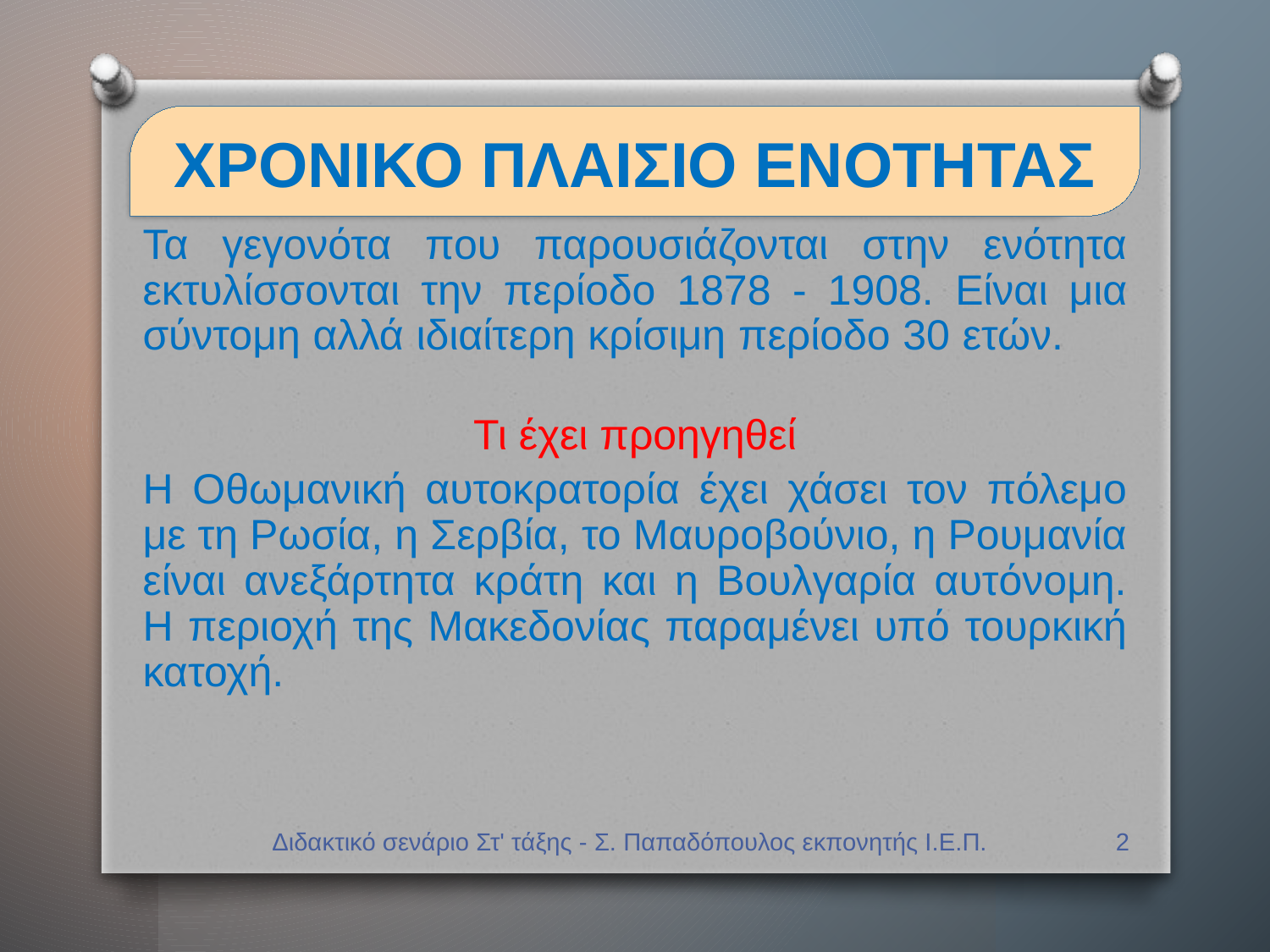

# ΧΡΟΝΙΚΟ ΠΛΑΙΣΙΟ ΕΝΟΤΗΤΑΣ
Τα γεγονότα που παρουσιάζονται στην ενότητα εκτυλίσσονται την περίοδο 1878 - 1908. Είναι μια σύντομη αλλά ιδιαίτερη κρίσιμη περίοδο 30 ετών.
Τι έχει προηγηθεί
Η Οθωμανική αυτοκρατορία έχει χάσει τον πόλεμο με τη Ρωσία, η Σερβία, το Μαυροβούνιο, η Ρουμανία είναι ανεξάρτητα κράτη και η Βουλγαρία αυτόνομη. Η περιοχή της Μακεδονίας παραμένει υπό τουρκική κατοχή.
Διδακτικό σενάριο Στ' τάξης - Σ. Παπαδόπουλος εκπονητής Ι.Ε.Π.
2